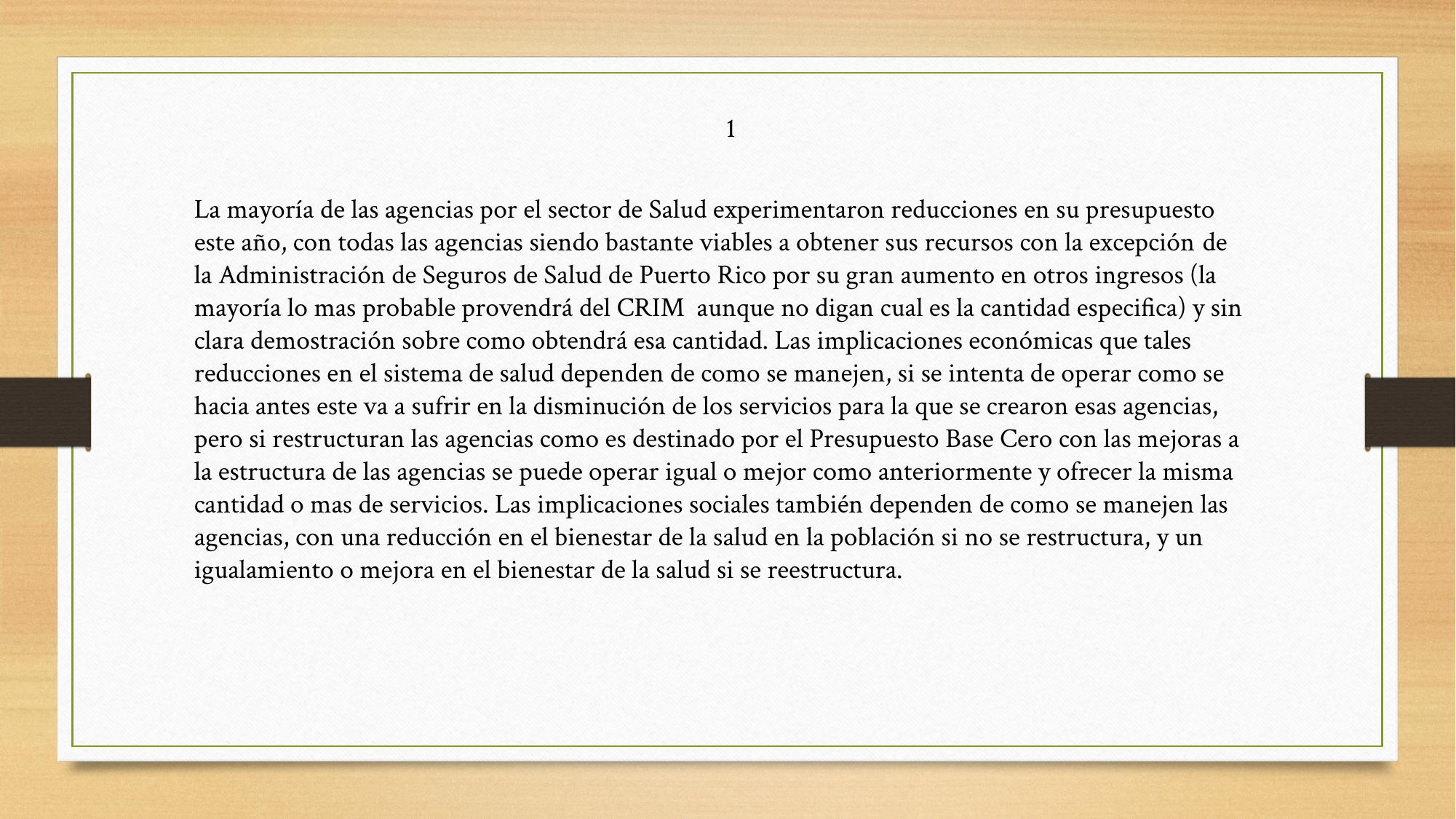

1
La mayoría de las agencias por el sector de Salud experimentaron reducciones en su presupuesto este año, con todas las agencias siendo bastante viables a obtener sus recursos con la excepción de la Administración de Seguros de Salud de Puerto Rico por su gran aumento en otros ingresos (la mayoría lo mas probable provendrá del CRIM  aunque no digan cual es la cantidad especifica) y sin clara demostración sobre como obtendrá esa cantidad. Las implicaciones económicas que tales reducciones en el sistema de salud dependen de como se manejen, si se intenta de operar como se hacia antes este va a sufrir en la disminución de los servicios para la que se crearon esas agencias, pero si restructuran las agencias como es destinado por el Presupuesto Base Cero con las mejoras a la estructura de las agencias se puede operar igual o mejor como anteriormente y ofrecer la misma cantidad o mas de servicios. Las implicaciones sociales también dependen de como se manejen las agencias, con una reducción en el bienestar de la salud en la población si no se restructura, y un igualamiento o mejora en el bienestar de la salud si se reestructura.